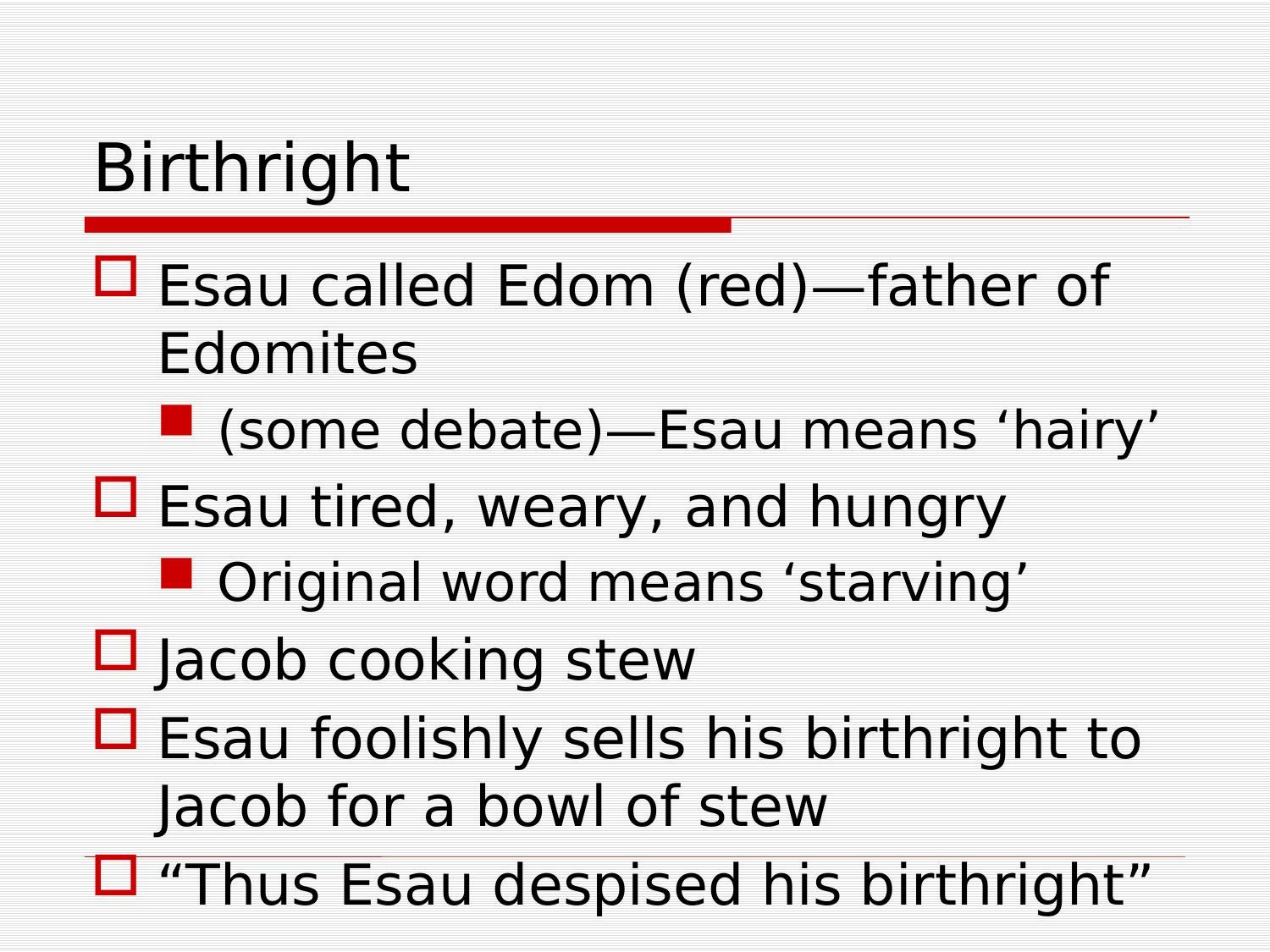

# Birthright
Esau called Edom (red)—father of Edomites
(some debate)—Esau means ‘hairy’
Esau tired, weary, and hungry
Original word means ‘starving’
Jacob cooking stew
Esau foolishly sells his birthright to Jacob for a bowl of stew
“Thus Esau despised his birthright”